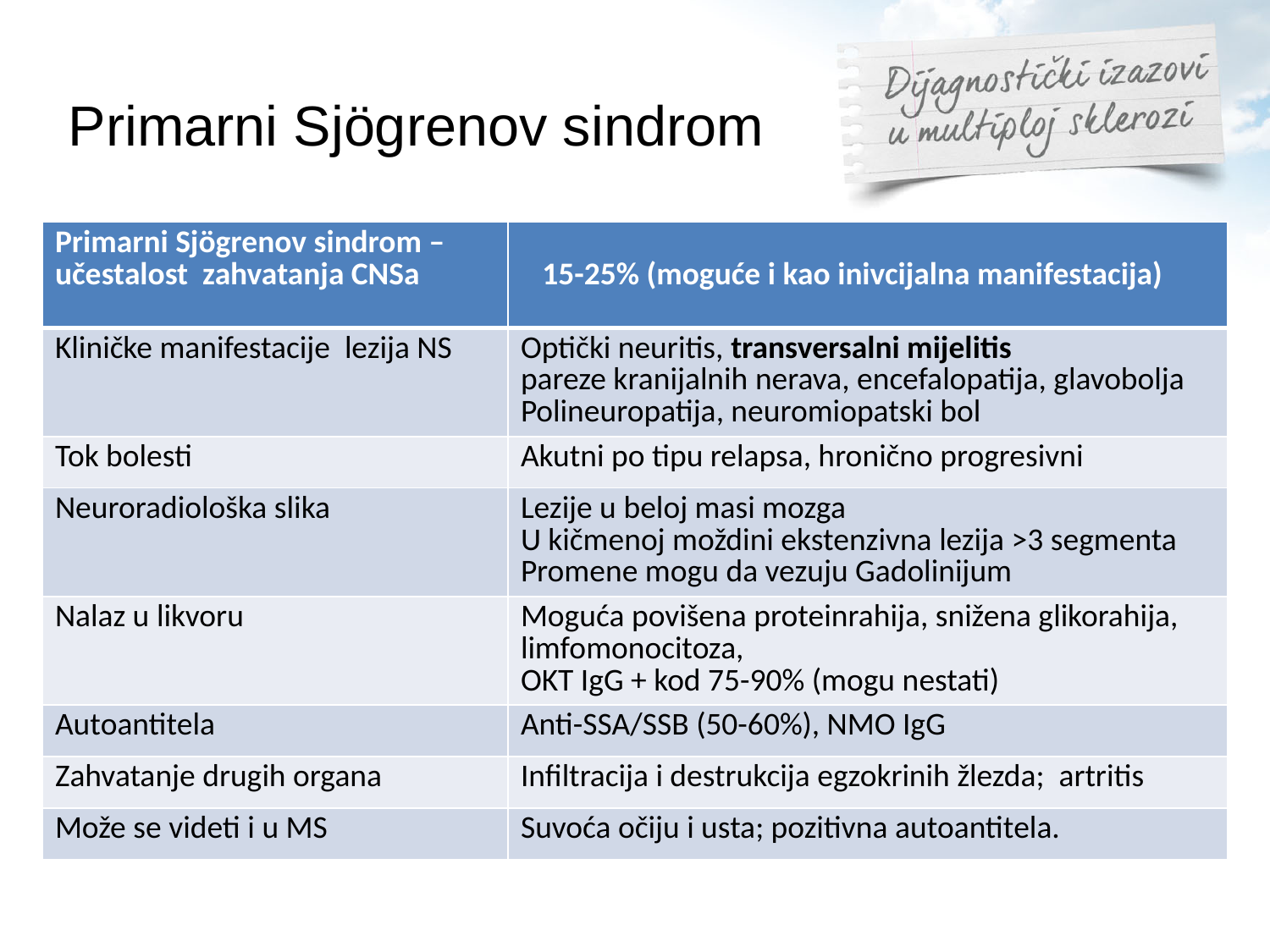

# Primarni Sjögrenov sindrom
| Primarni Sjögrenov sindrom –učestalost zahvatanja CNSa | 15-25% (moguće i kao inivcijalna manifestacija) |
| --- | --- |
| Kliničke manifestacije lezija NS | Optički neuritis, transversalni mijelitis pareze kranijalnih nerava, encefalopatija, glavobolja Polineuropatija, neuromiopatski bol |
| Tok bolesti | Akutni po tipu relapsa, hronično progresivni |
| Neuroradiološka slika | Lezije u beloj masi mozga U kičmenoj moždini ekstenzivna lezija >3 segmenta Promene mogu da vezuju Gadolinijum |
| Nalaz u likvoru | Moguća povišena proteinrahija, snižena glikorahija, limfomonocitoza, OKT IgG + kod 75-90% (mogu nestati) |
| Autoantitela | Anti-SSA/SSB (50-60%), NMO IgG |
| Zahvatanje drugih organa | Infiltracija i destrukcija egzokrinih žlezda; artritis |
| Može se videti i u MS | Suvoća očiju i usta; pozitivna autoantitela. |